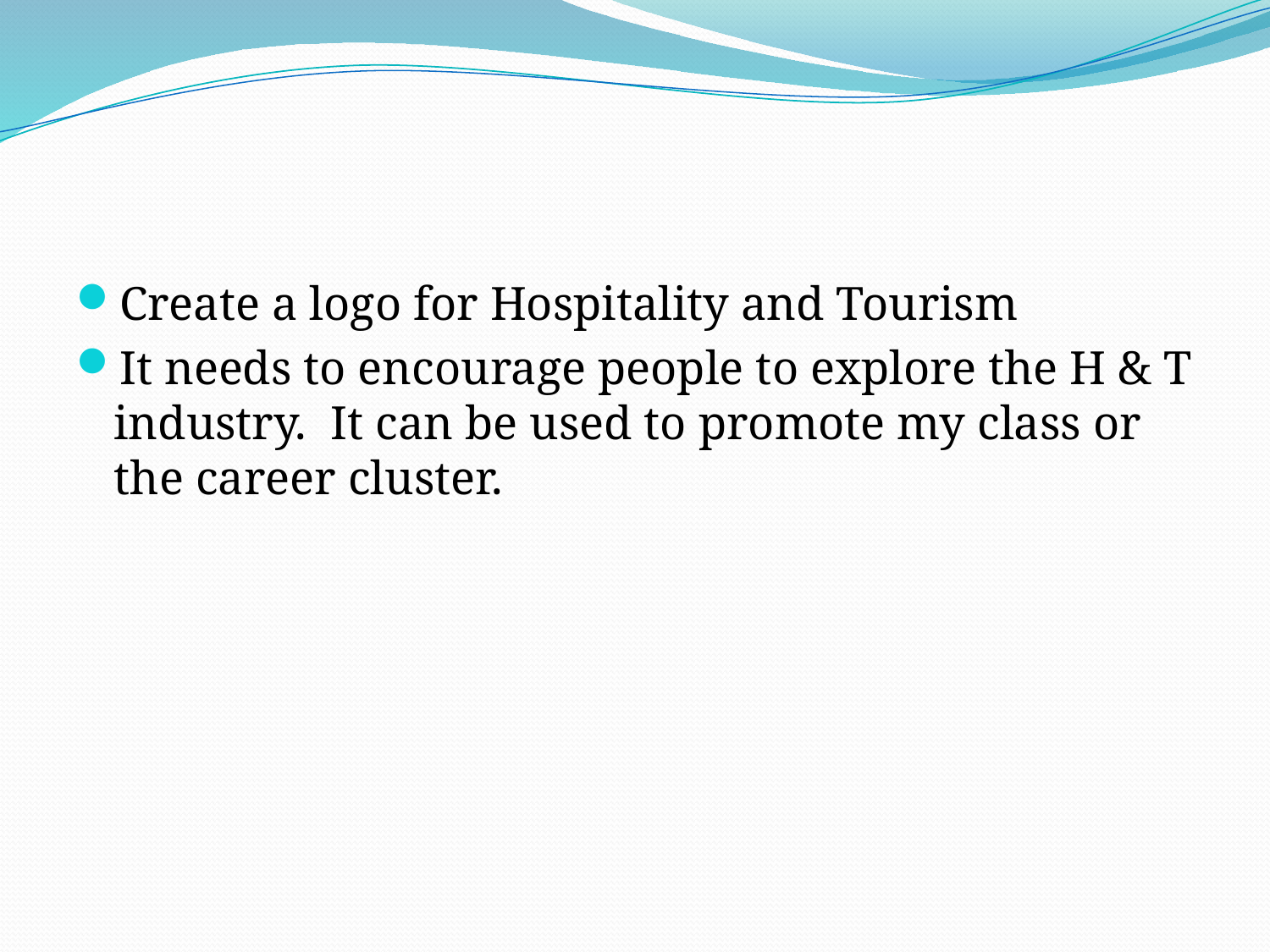

#
Create a logo for Hospitality and Tourism
It needs to encourage people to explore the H & T industry.  It can be used to promote my class or the career cluster.